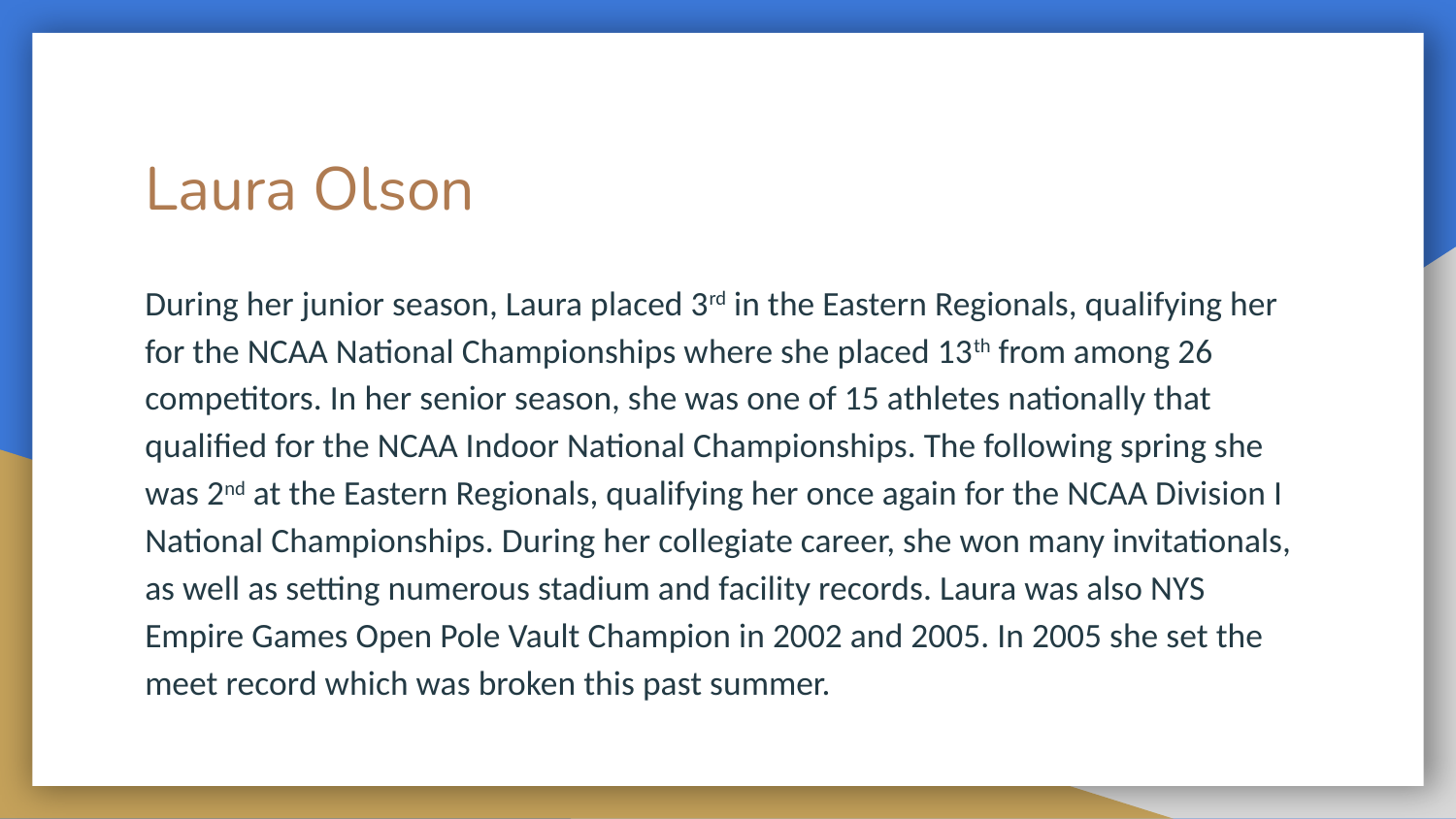

# Laura Olson
During her junior season, Laura placed 3rd in the Eastern Regionals, qualifying her for the NCAA National Championships where she placed 13th from among 26 competitors. In her senior season, she was one of 15 athletes nationally that qualified for the NCAA Indoor National Championships. The following spring she was 2nd at the Eastern Regionals, qualifying her once again for the NCAA Division I National Championships. During her collegiate career, she won many invitationals, as well as setting numerous stadium and facility records. Laura was also NYS Empire Games Open Pole Vault Champion in 2002 and 2005. In 2005 she set the meet record which was broken this past summer.